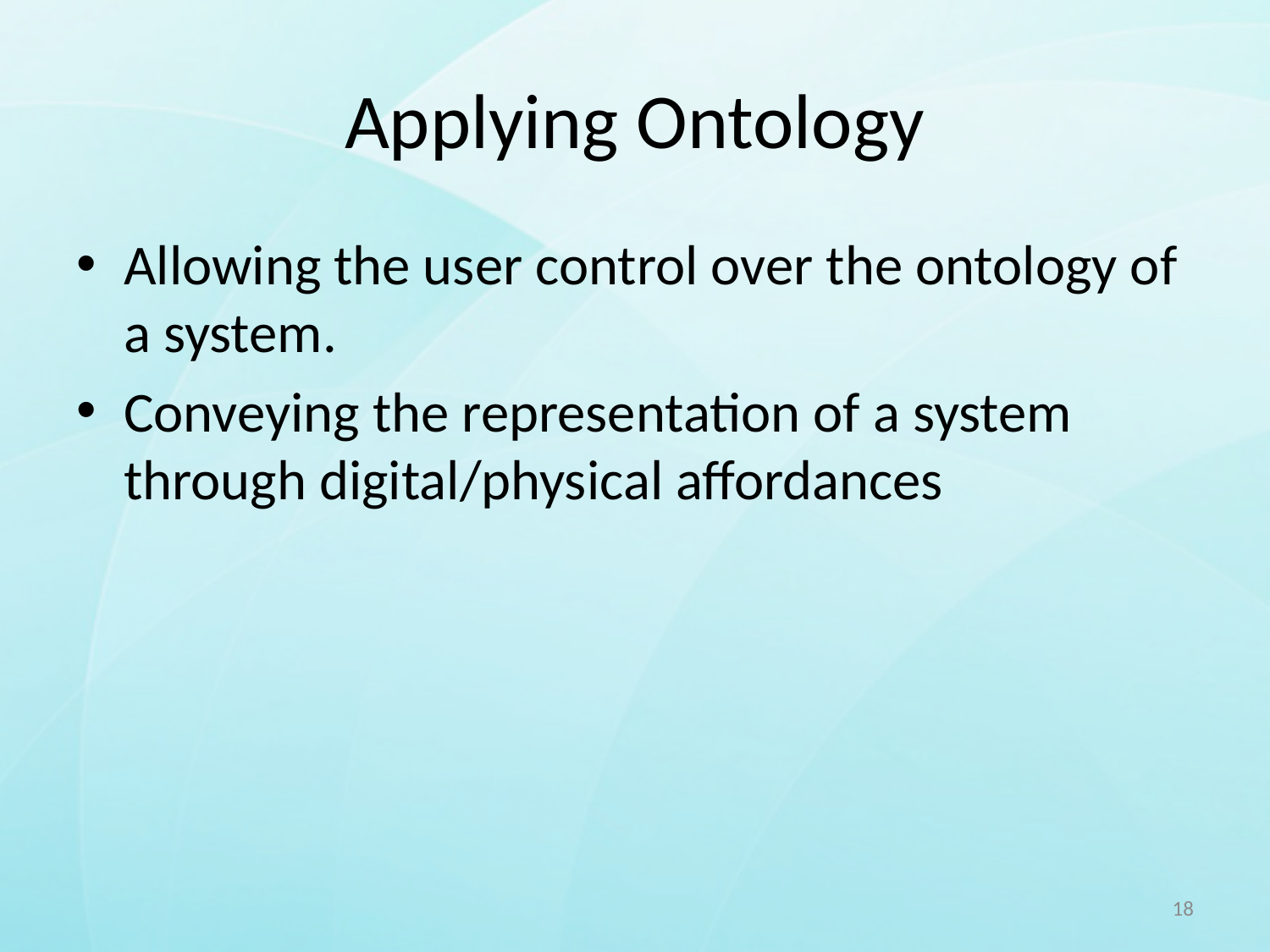

# Applying Ontology
Allowing the user control over the ontology of a system.
Conveying the representation of a system through digital/physical affordances
18